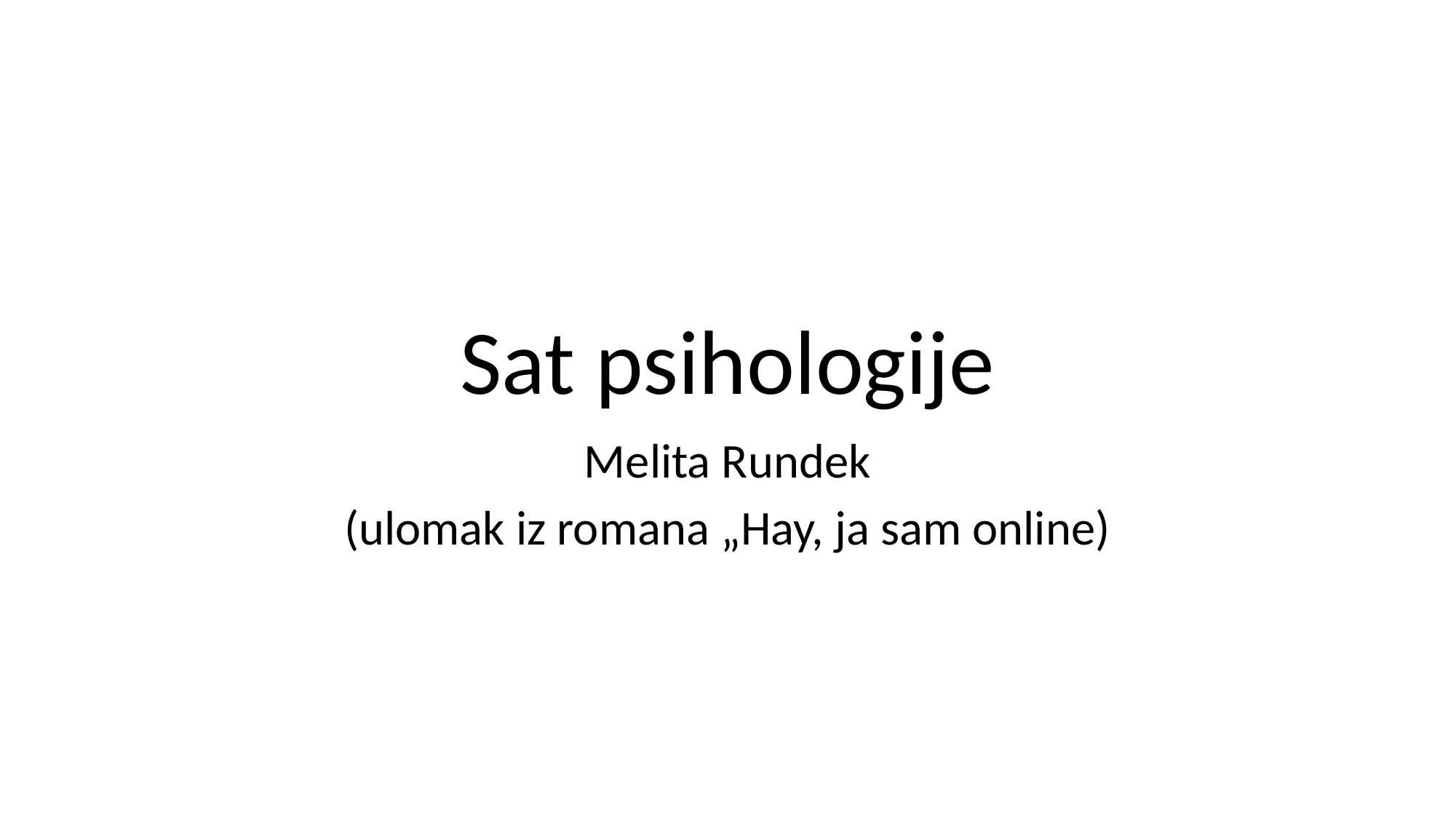

# Sat psihologije
Melita Rundek
(ulomak iz romana „Hay, ja sam online)